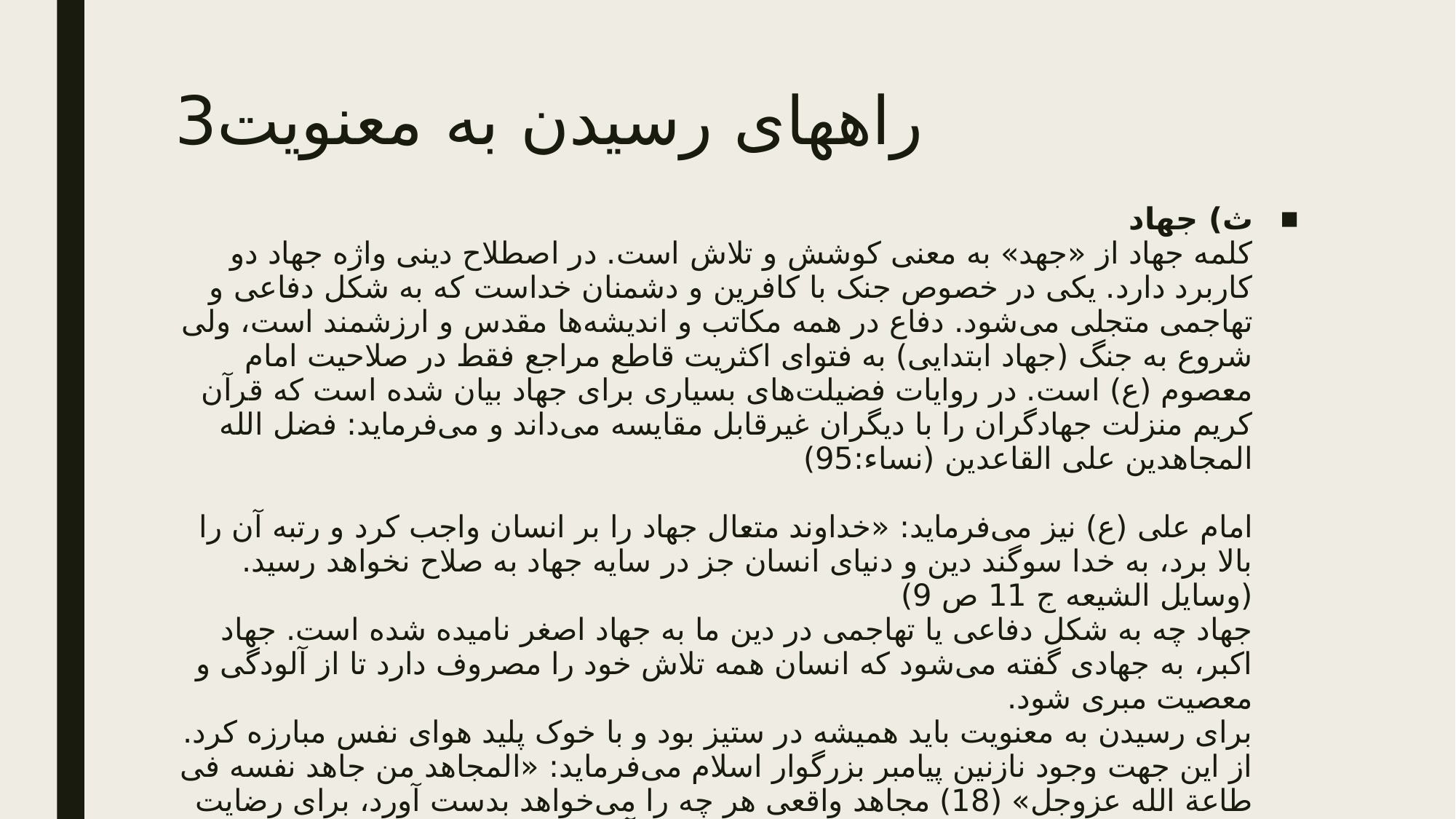

# راههای رسیدن به معنویت3
ث) جهاد
کلمه جهاد از «جهد» به معنی کوشش و تلاش است. در اصطلاح دینی واژه جهاد دو کاربرد دارد. یکی در خصوص جنک با کافرین و دشمنان خداست که به شکل دفاعی و تهاجمی متجلی می‌شود. دفاع در همه مکاتب و اندیشه‌ها مقدس و ارزشمند است، ولی شروع به جنگ (جهاد ابتدایی) به فتوای اکثریت قاطع مراجع فقط در صلاحیت امام معصوم (ع) است. در روایات فضیلت‌های بسیاری برای جهاد بیان شده است که قرآن کریم منزلت جهادگران را با دیگران غیرقابل مقایسه می‌داند و می‌فرماید: فضل الله المجاهدین علی القاعدین (نساء:95)
امام علی (ع) نیز می‌فرماید: «خداوند متعال جهاد را بر انسان واجب کرد و رتبه آن را بالا برد، به خدا سوگند دین و دنیای انسان جز در سایه جهاد به صلاح نخواهد رسید. (وسايل الشيعه ج 11 ص 9)
جهاد چه به شکل دفاعی یا تهاجمی در دین ما به جهاد اصغر نامیده شده است. جهاد اکبر، به جهادی گفته می‌شود که انسان همه تلاش خود را مصروف دارد تا از آلودگی و معصیت مبری شود.
برای رسیدن به معنویت باید همیشه در ستیز بود و با خوک پلید هوای نفس مبارزه کرد. از این جهت وجود نازنین پیامبر بزرگوار اسلام می‌فرماید: «المجاهد من جاهد نفسه فی طاعة الله عزوجل» (18) مجاهد واقعی هر چه را می‌خواهد بدست آورد، برای رضایت خداست، نه برای ارضای نفسانیت خود و یا خوش آمدن مردم و اطرافیان.